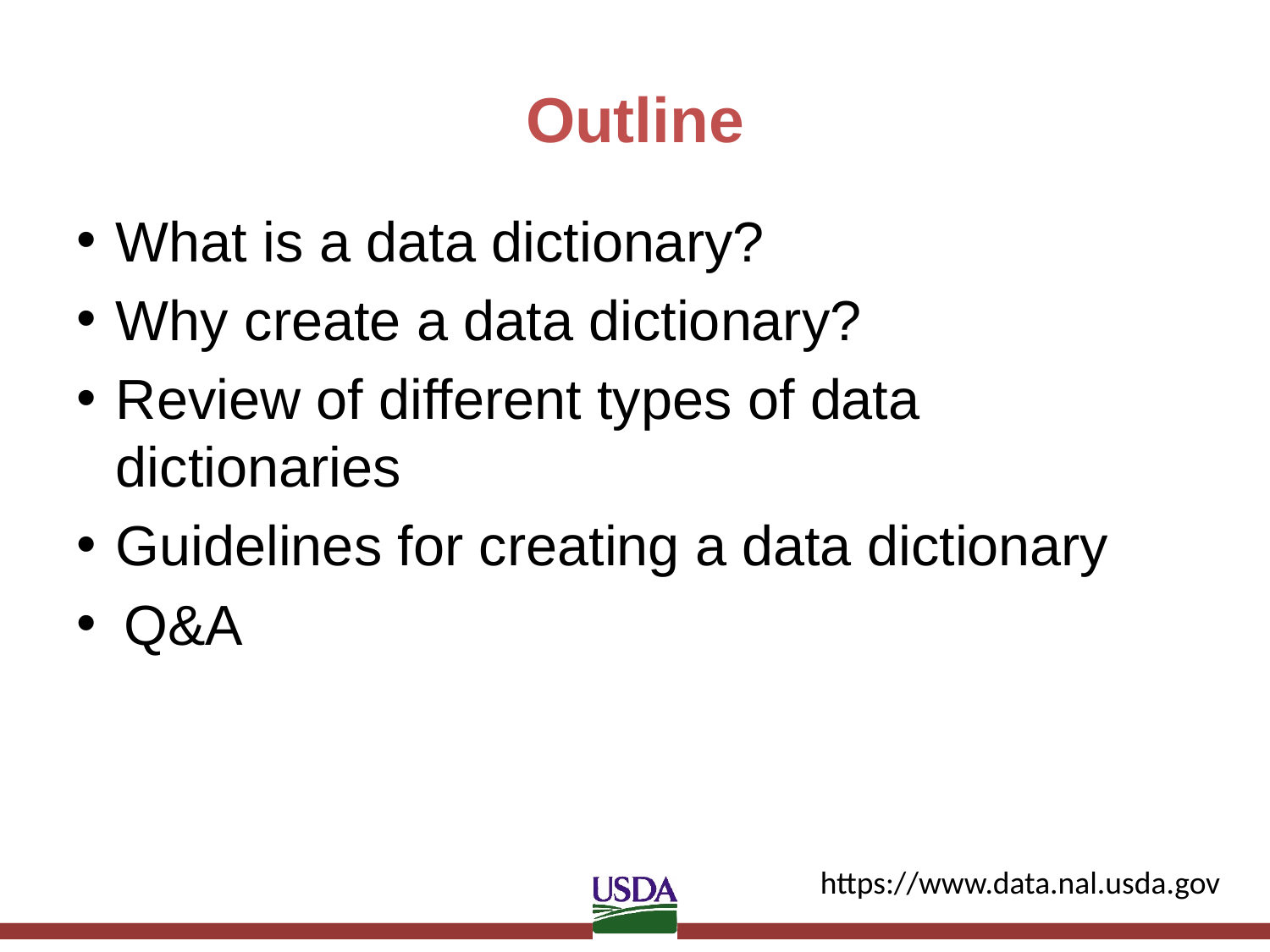

# Outline
What is a data dictionary?
Why create a data dictionary?
Review of different types of data dictionaries
Guidelines for creating a data dictionary
Q&A
https://www.data.nal.usda.gov